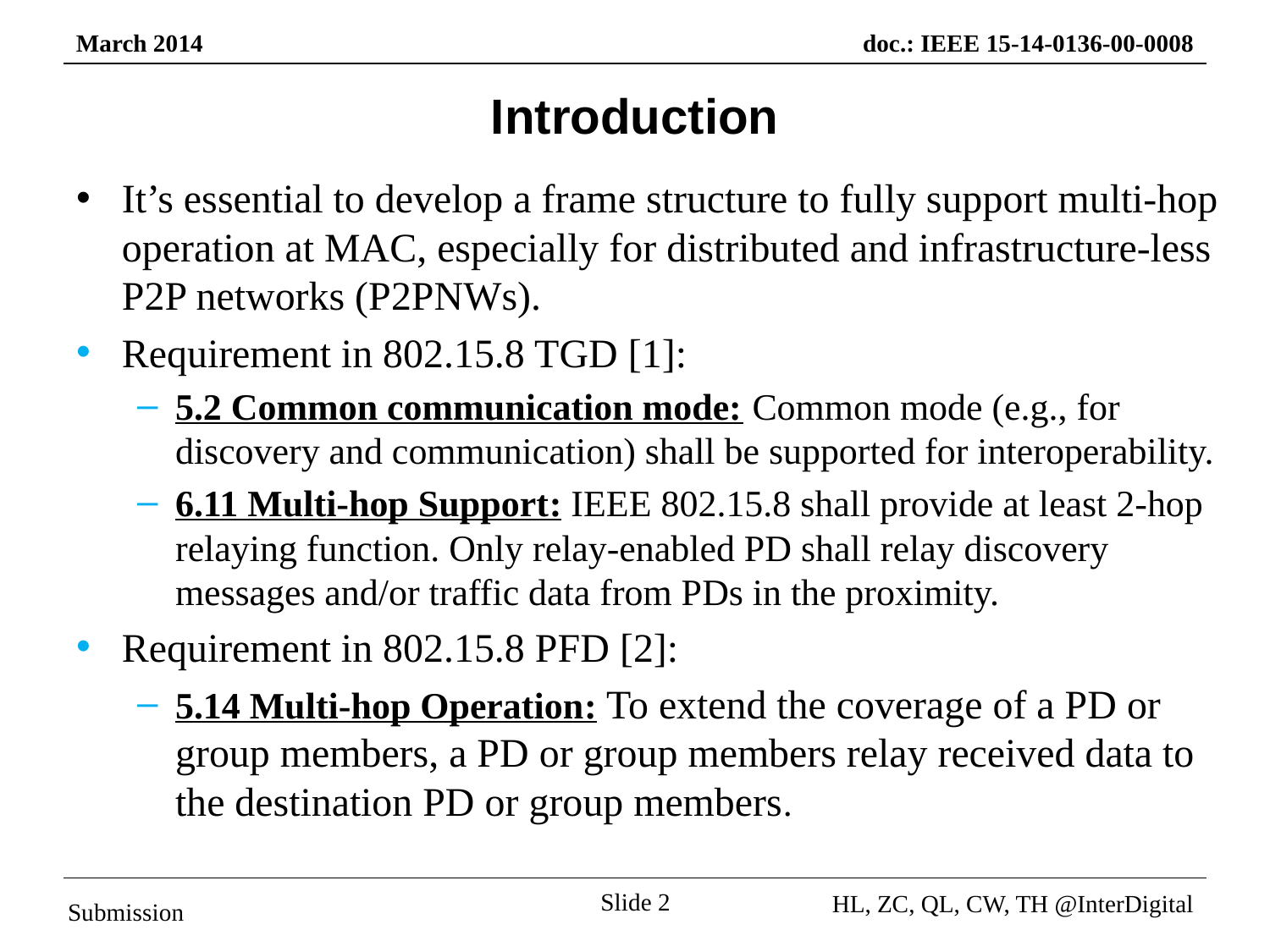

# Introduction
It’s essential to develop a frame structure to fully support multi-hop operation at MAC, especially for distributed and infrastructure-less P2P networks (P2PNWs).
Requirement in 802.15.8 TGD [1]:
5.2 Common communication mode: Common mode (e.g., for discovery and communication) shall be supported for interoperability.
6.11 Multi-hop Support: IEEE 802.15.8 shall provide at least 2-hop relaying function. Only relay-enabled PD shall relay discovery messages and/or traffic data from PDs in the proximity.
Requirement in 802.15.8 PFD [2]:
5.14 Multi-hop Operation: To extend the coverage of a PD or group members, a PD or group members relay received data to the destination PD or group members.